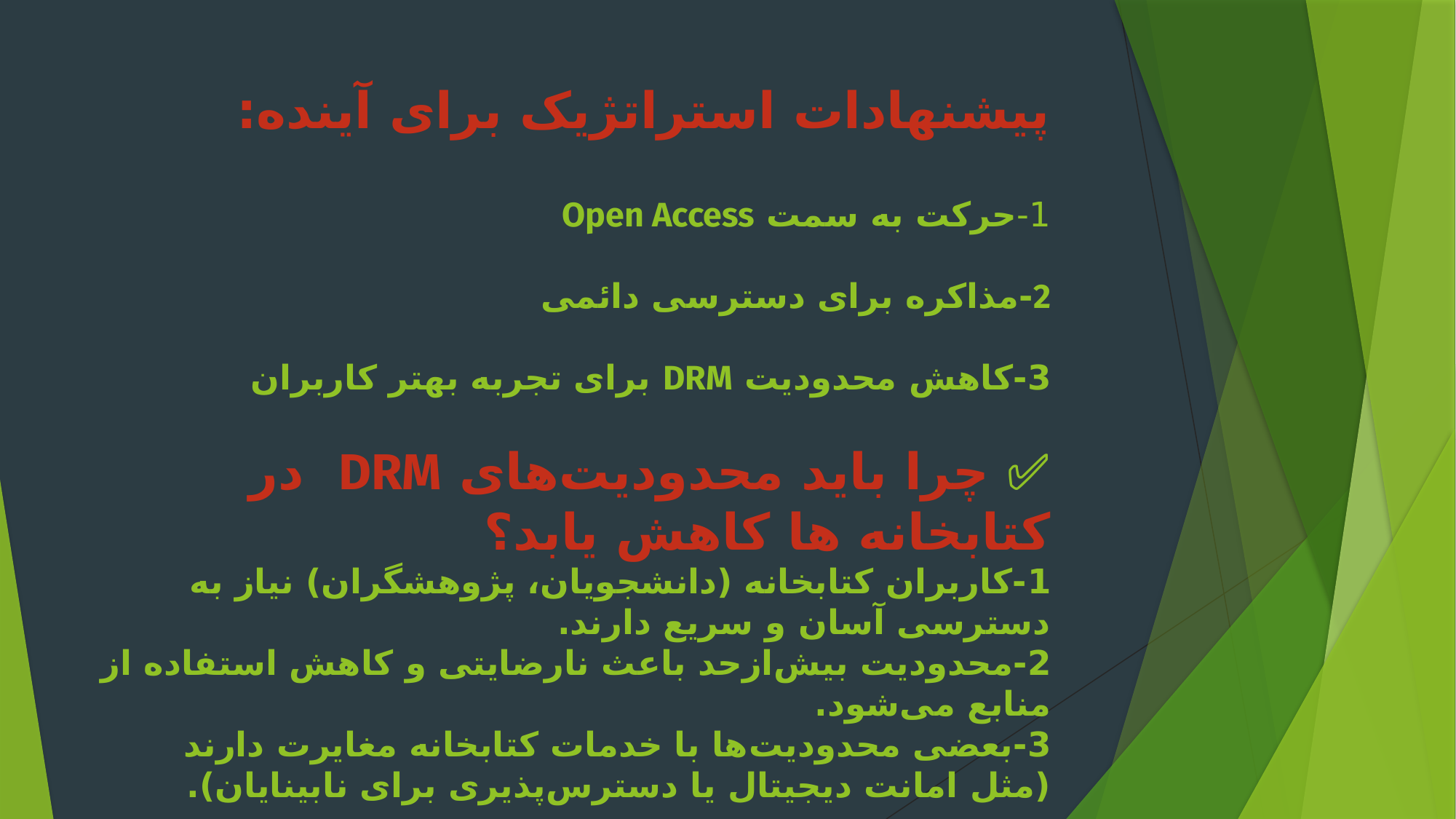

# پیشنهادات استراتژیک برای آینده: 1-حرکت به سمت Open Access 2-مذاکره برای دسترسی دائمی 3-کاهش محدودیت DRM برای تجربه بهتر کاربران ✅ چرا باید محدودیت‌های DRM  در کتابخانه ها کاهش یابد؟ 1-کاربران کتابخانه (دانشجویان، پژوهشگران) نیاز به دسترسی آسان و سریع دارند. 2-محدودیت بیش‌ازحد باعث نارضایتی و کاهش استفاده از منابع می‌شود. 3-بعضی محدودیت‌ها با خدمات کتابخانه مغایرت دارند (مثل امانت دیجیتال یا دسترس‌پذیری برای نابینایان).